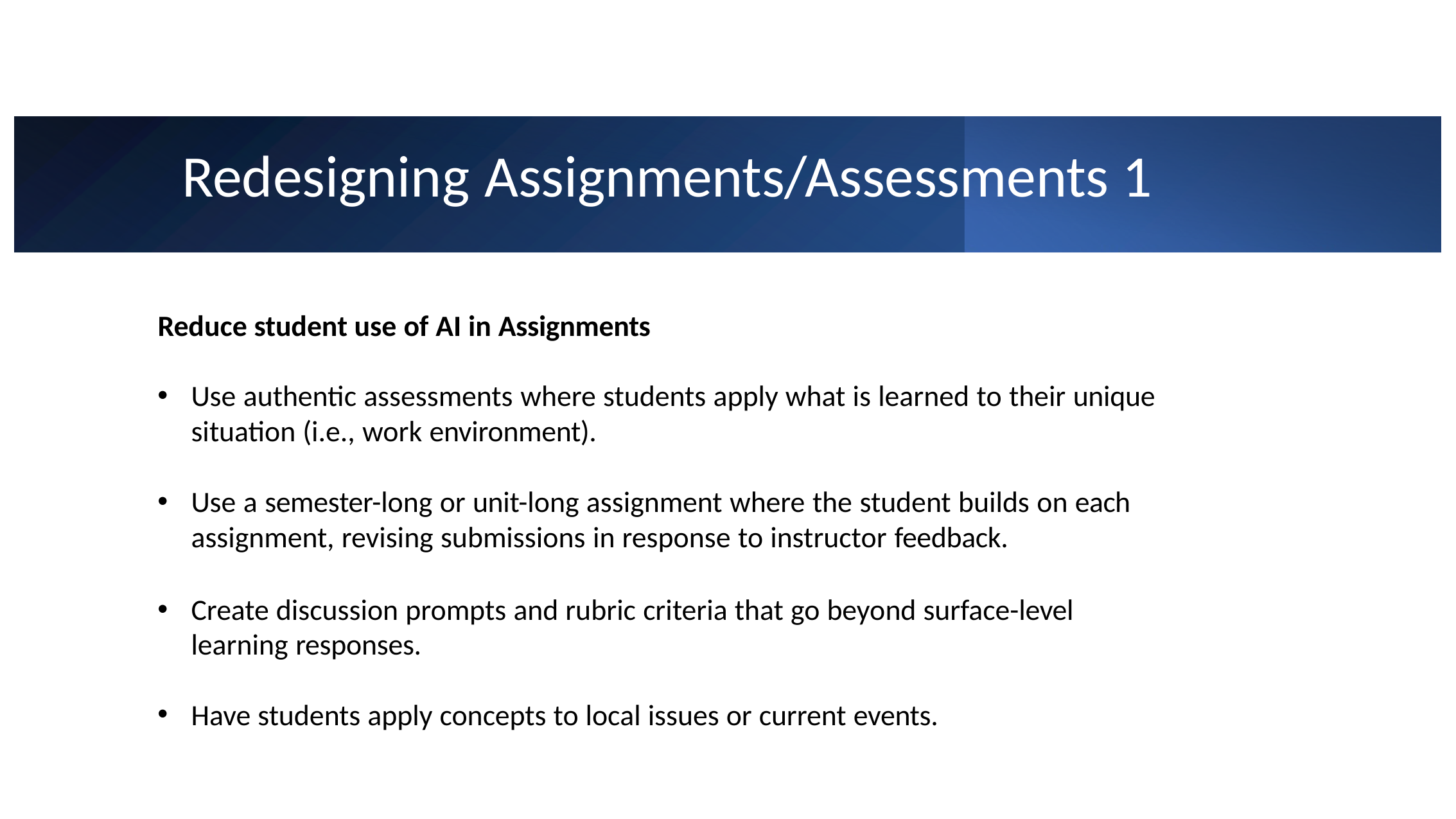

# Redesigning Assignments/Assessments 1
Reduce student use of AI in Assignments

Use authentic assessments where students apply what is learned to their unique situation (i.e., work environment).

Use a semester-long or unit-long assignment where the student builds on each assignment, revising submissions in response to instructor feedback.

Create discussion prompts and rubric criteria that go beyond surface-level learning responses.

Have students apply concepts to local issues or current events.